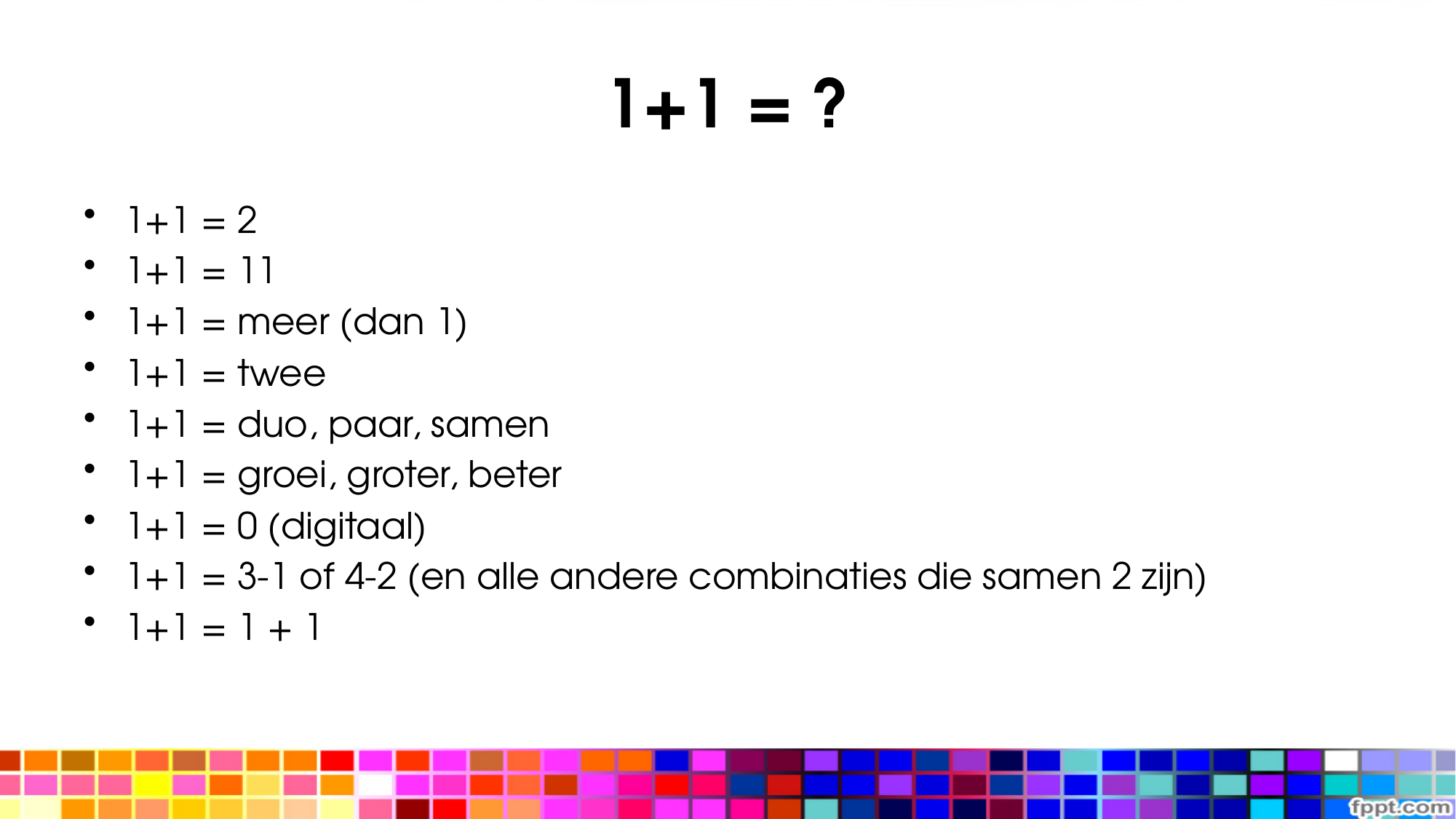

# 1+1 = ?
1+1 = 2
1+1 = 11
1+1 = meer (dan 1)
1+1 = twee
1+1 = duo, paar, samen
1+1 = groei, groter, beter
1+1 = 0 (digitaal)
1+1 = 3-1 of 4-2 (en alle andere combinaties die samen 2 zijn)
1+1 = 1 + 1